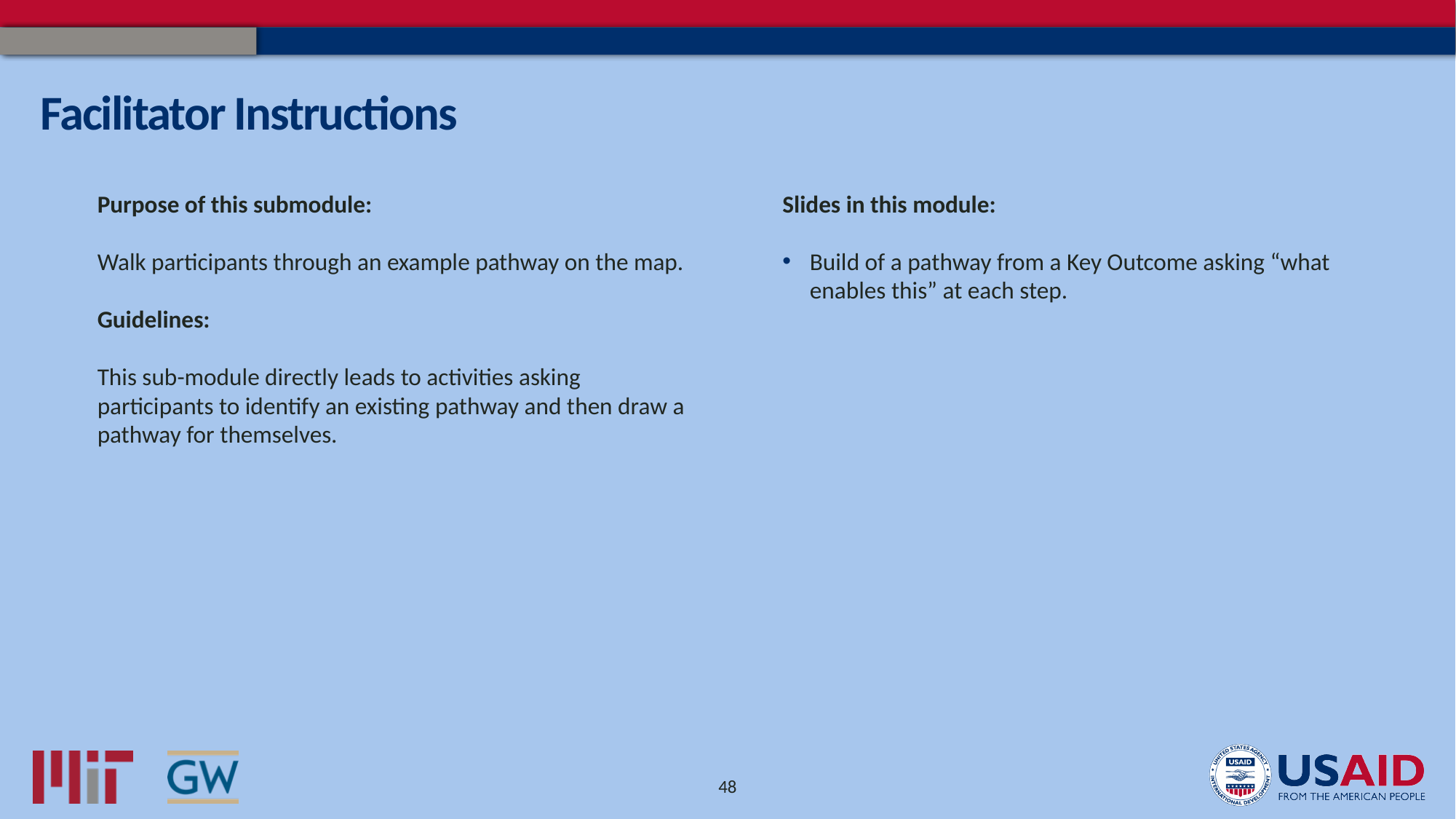

# Facilitator Instructions
Slides in this module:
Build of a pathway from a Key Outcome asking “what enables this” at each step.

Purpose of this submodule:
Walk participants through an example pathway on the map.
Guidelines:
This sub-module directly leads to activities asking participants to identify an existing pathway and then draw a pathway for themselves.
48